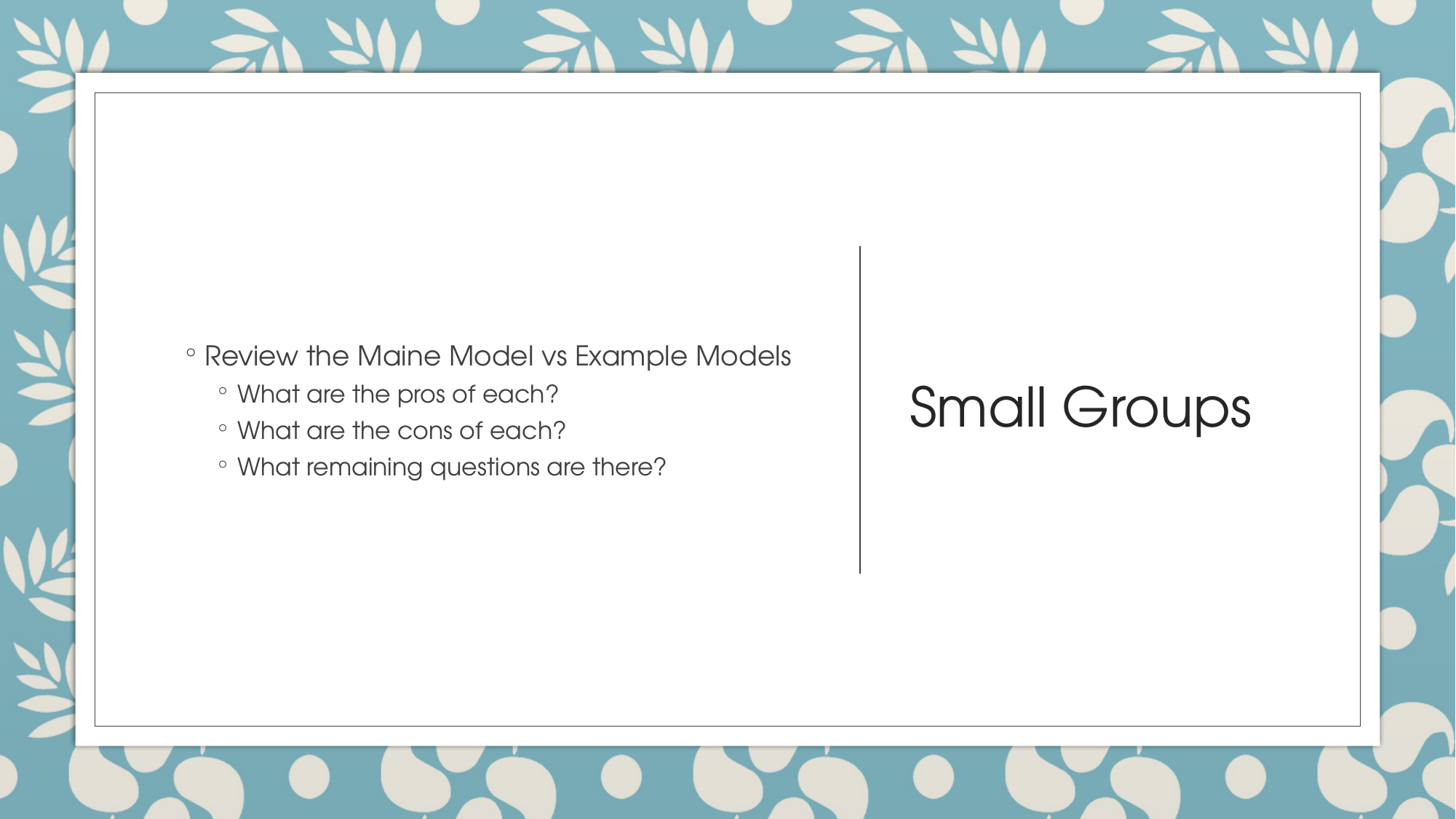

Review the Maine Model vs Example Models
What are the pros of each?
What are the cons of each?
What remaining questions are there?
# Small Groups